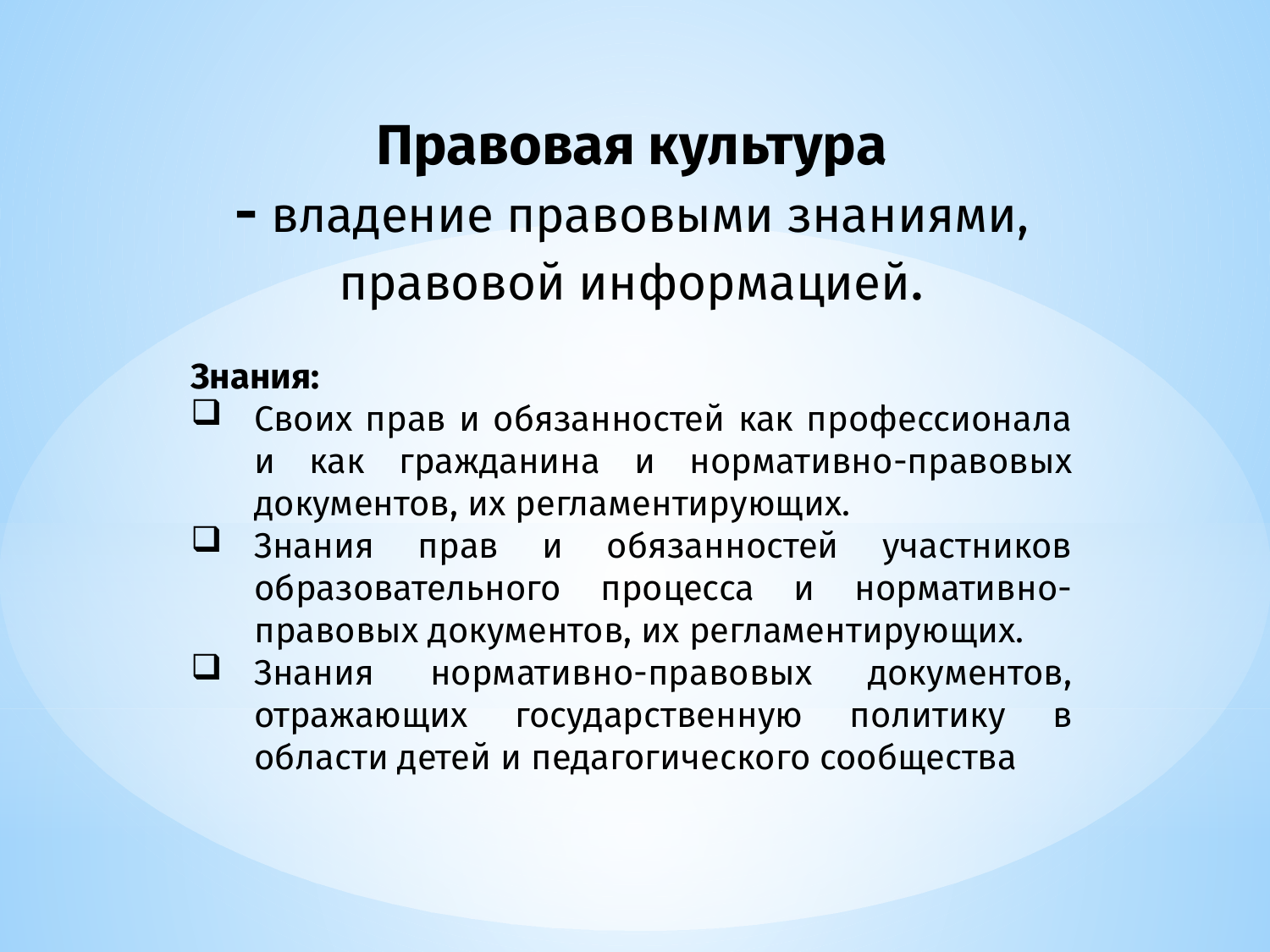

Правовая культура
- владение правовыми знаниями, правовой информацией.

Знания:
Своих прав и обязанностей как профессионала и как гражданина и нормативно-правовых документов, их регламентирующих.
Знания прав и обязанностей участников образовательного процесса и нормативно-правовых документов, их регламентирующих.
Знания нормативно-правовых документов, отражающих государственную политику в области детей и педагогического сообщества